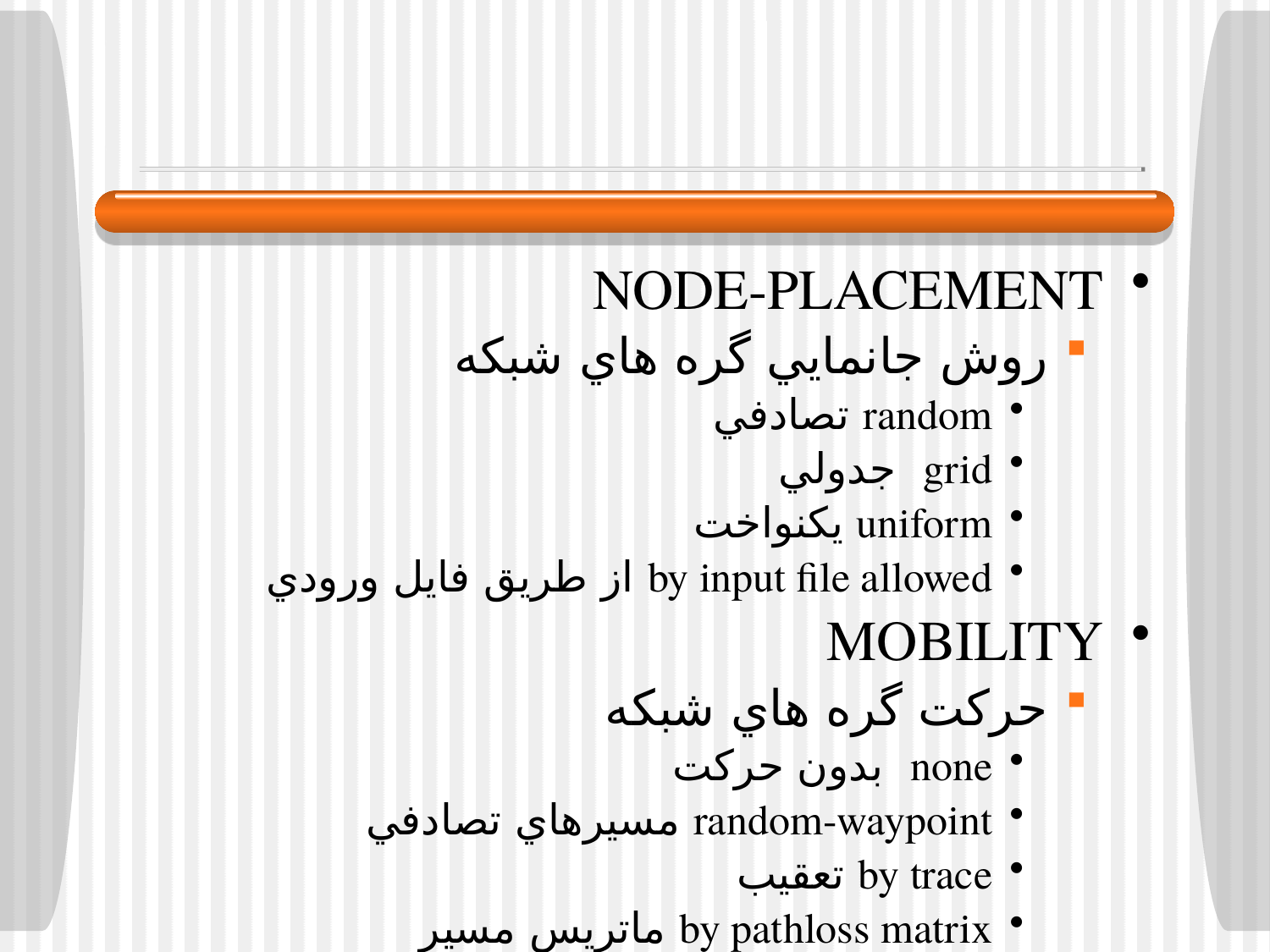

#
NODE-PLACEMENT
روش جانمايي گره هاي شبكه
random تصادفي
grid  جدولي
uniform يكنواخت
by input file allowed از طريق فايل ورودي
MOBILITY
حركت گره هاي شبكه
none  بدون حركت
random-waypoint مسيرهاي تصادفي
by trace تعقيب
by pathloss matrix ماتريس مسير